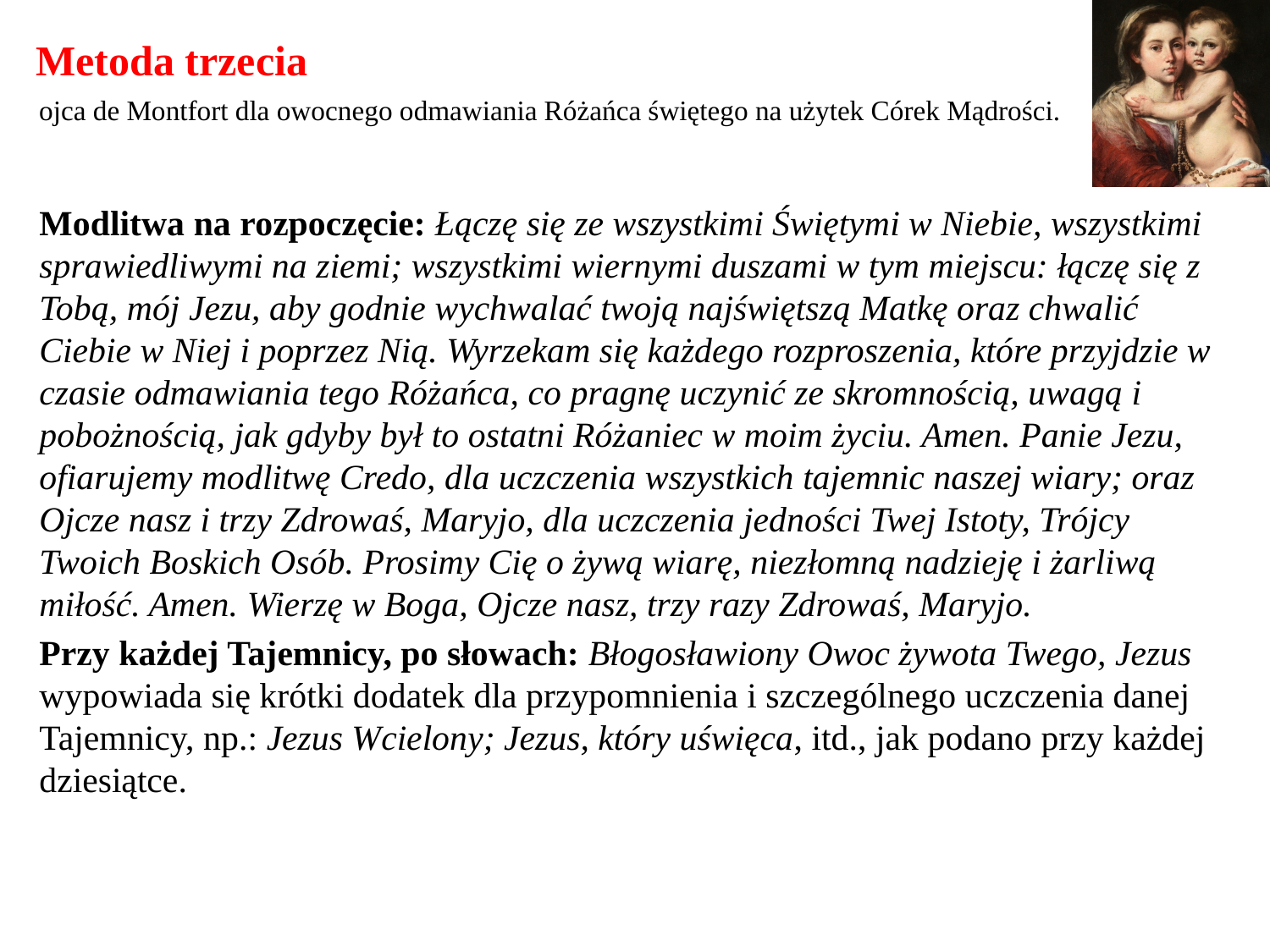

# Metoda trzecia
ojca de Montfort dla owocnego odmawiania Różańca świętego na użytek Córek Mądrości.
Modlitwa na rozpoczęcie: Łączę się ze wszystkimi Świętymi w Niebie, wszystkimi sprawiedliwymi na ziemi; wszystkimi wiernymi duszami w tym miejscu: łączę się z Tobą, mój Jezu, aby godnie wychwalać twoją najświętszą Matkę oraz chwalić Ciebie w Niej i poprzez Nią. Wyrzekam się każdego rozproszenia, które przyjdzie w czasie odmawiania tego Różańca, co pragnę uczynić ze skromnością, uwagą i pobożnością, jak gdyby był to ostatni Różaniec w moim życiu. Amen. Panie Jezu, ofiarujemy modlitwę Credo, dla uczczenia wszystkich tajemnic naszej wiary; oraz Ojcze nasz i trzy Zdrowaś, Maryjo, dla uczczenia jedności Twej Istoty, Trójcy Twoich Boskich Osób. Prosimy Cię o żywą wiarę, niezłomną nadzieję i żarliwą miłość. Amen. Wierzę w Boga, Ojcze nasz, trzy razy Zdrowaś, Maryjo.
Przy każdej Tajemnicy, po słowach: Błogosławiony Owoc żywota Twego, Jezus wypowiada się krótki dodatek dla przypomnienia i szczególnego uczczenia danej Tajemnicy, np.: Jezus Wcielony; Jezus, który uświęca, itd., jak podano przy każdej dziesiątce.